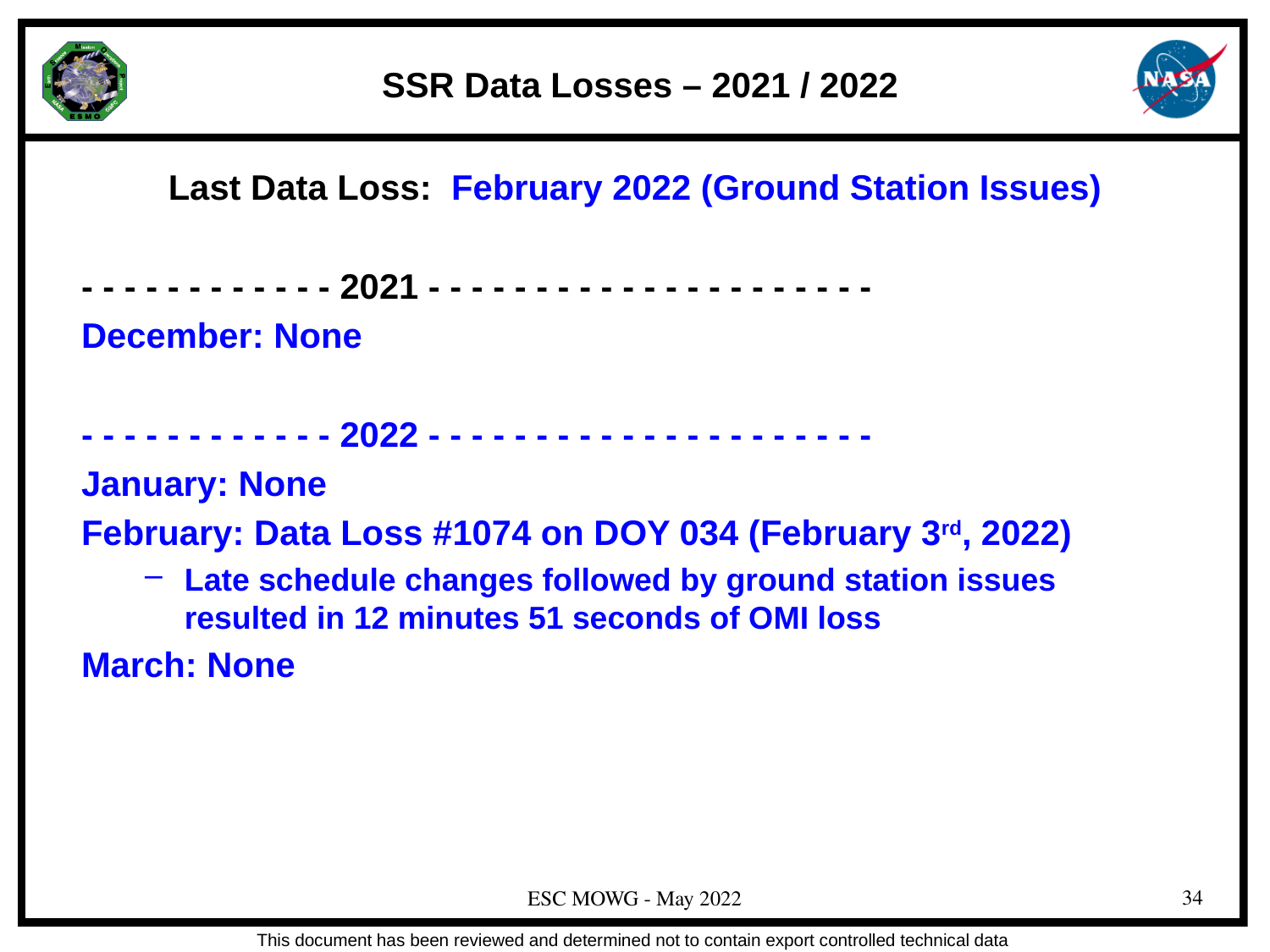

# SSR Data Losses – 2021 / 2022
Last Data Loss:  February 2022 (Ground Station Issues)

- - - - - - - - - - - - 2021 - - - - - - - - - - - - - - - - - - - - -
December: None

- - - - - - - - - - - - 2022 - - - - - - - - - - - - - - - - - - - - -
January: None
February: Data Loss #1074 on DOY 034 (February 3rd, 2022)
Late schedule changes followed by ground station issues resulted in 12 minutes 51 seconds of OMI loss
March: None

ESC MOWG - May 2022